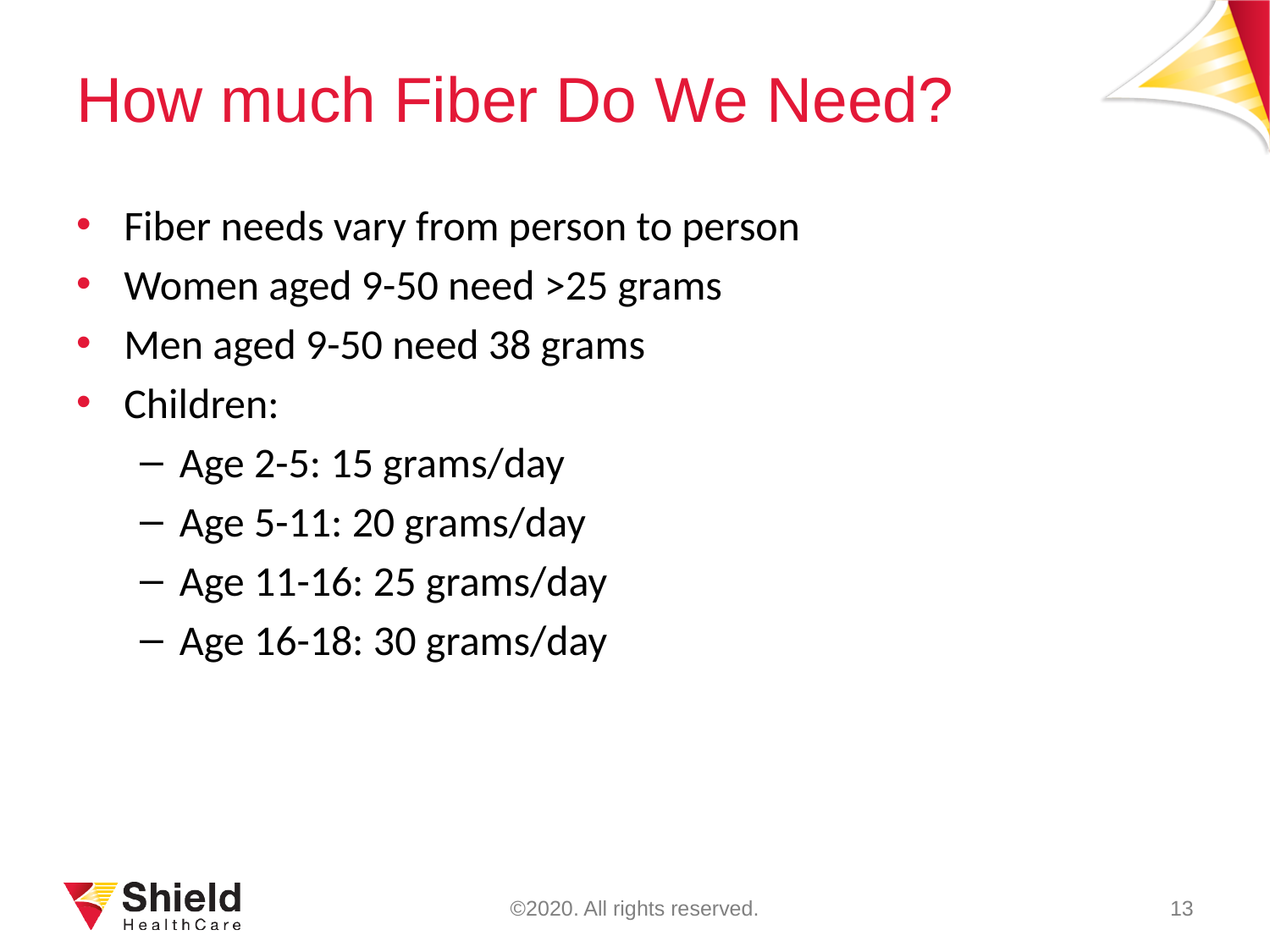

# How much Fiber Do We Need?
Fiber needs vary from person to person
Women aged 9-50 need >25 grams
Men aged 9-50 need 38 grams
Children:
Age 2-5: 15 grams/day
Age 5-11: 20 grams/day
Age 11-16: 25 grams/day
Age 16-18: 30 grams/day

©2020. All rights reserved.
13